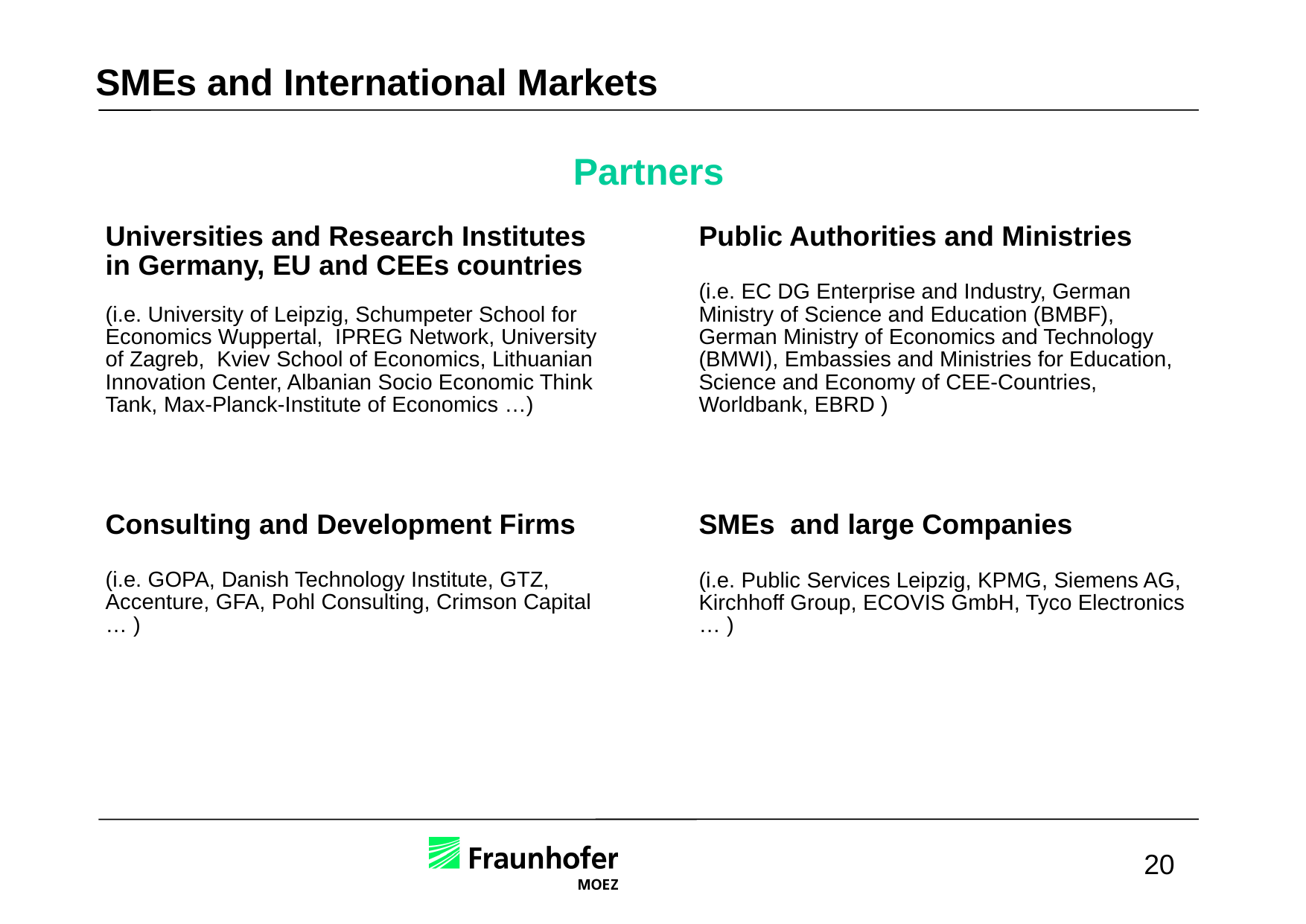

SMEs and International Markets

Partners

Universities and Research Institutes in Germany, EU and CEEs countries

(i.e. University of Leipzig, Schumpeter School for Economics Wuppertal,  IPREG Network, University of Zagreb,  Kviev School of Economics, Lithuanian Innovation Center, Albanian Socio Economic Think Tank, Max-Planck-Institute of Economics …)
Public Authorities and Ministries

(i.e. EC DG Enterprise and Industry, German Ministry of Science and Education (BMBF), German Ministry of Economics and Technology (BMWI), Embassies and Ministries for Education, Science and Economy of CEE-Countries, Worldbank, EBRD )
Consulting and Development Firms

(i.e. GOPA, Danish Technology Institute, GTZ, Accenture, GFA, Pohl Consulting, Crimson Capital … )
SMEs  and large Companies

(i.e. Public Services Leipzig, KPMG, Siemens AG, Kirchhoff Group, ECOVIS GmbH, Tyco Electronics … )
20